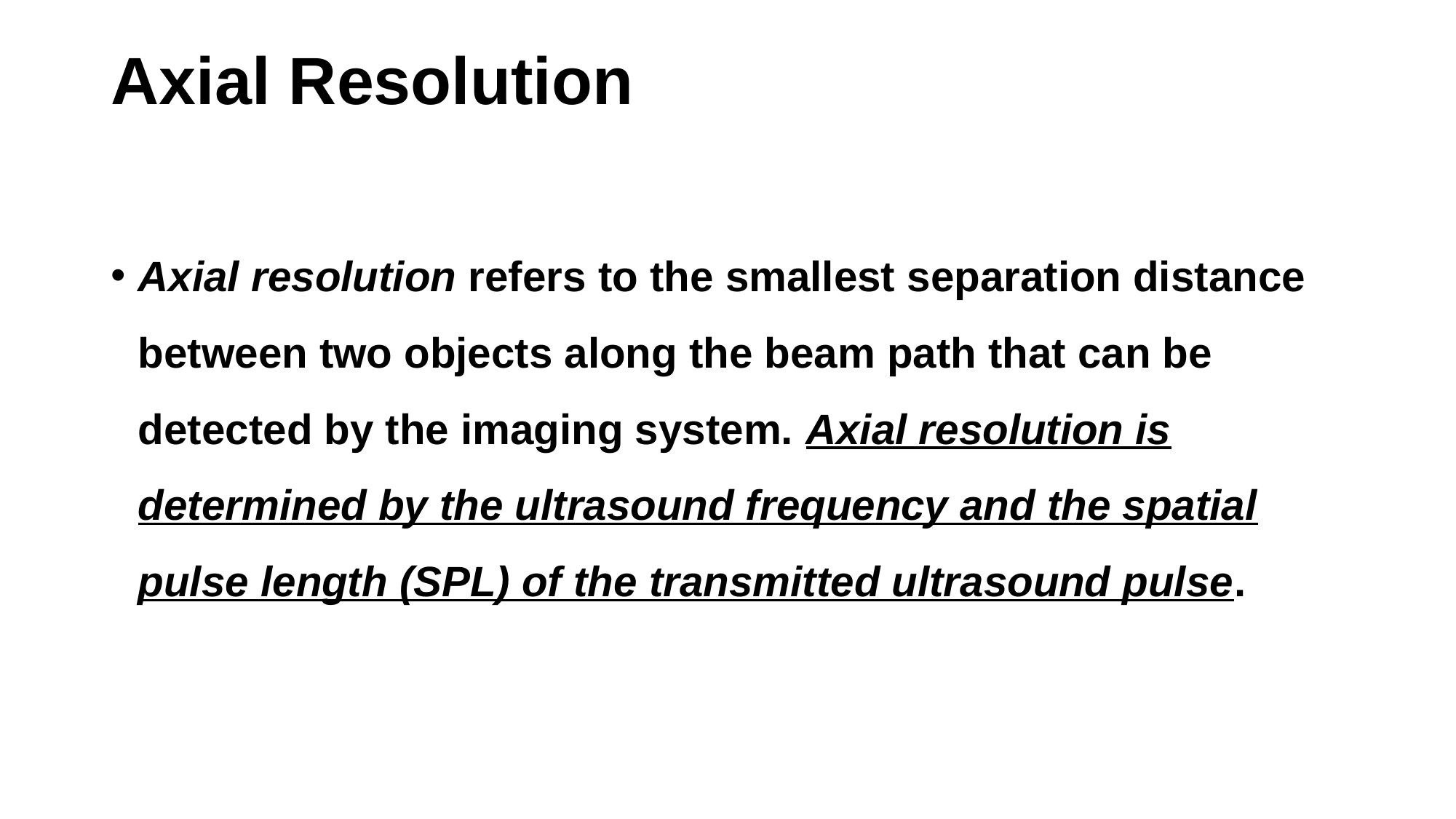

# Axial Resolution
Axial resolution refers to the smallest separation distance between two objects along the beam path that can be detected by the imaging system. Axial resolution is determined by the ultrasound frequency and the spatial pulse length (SPL) of the transmitted ultrasound pulse.